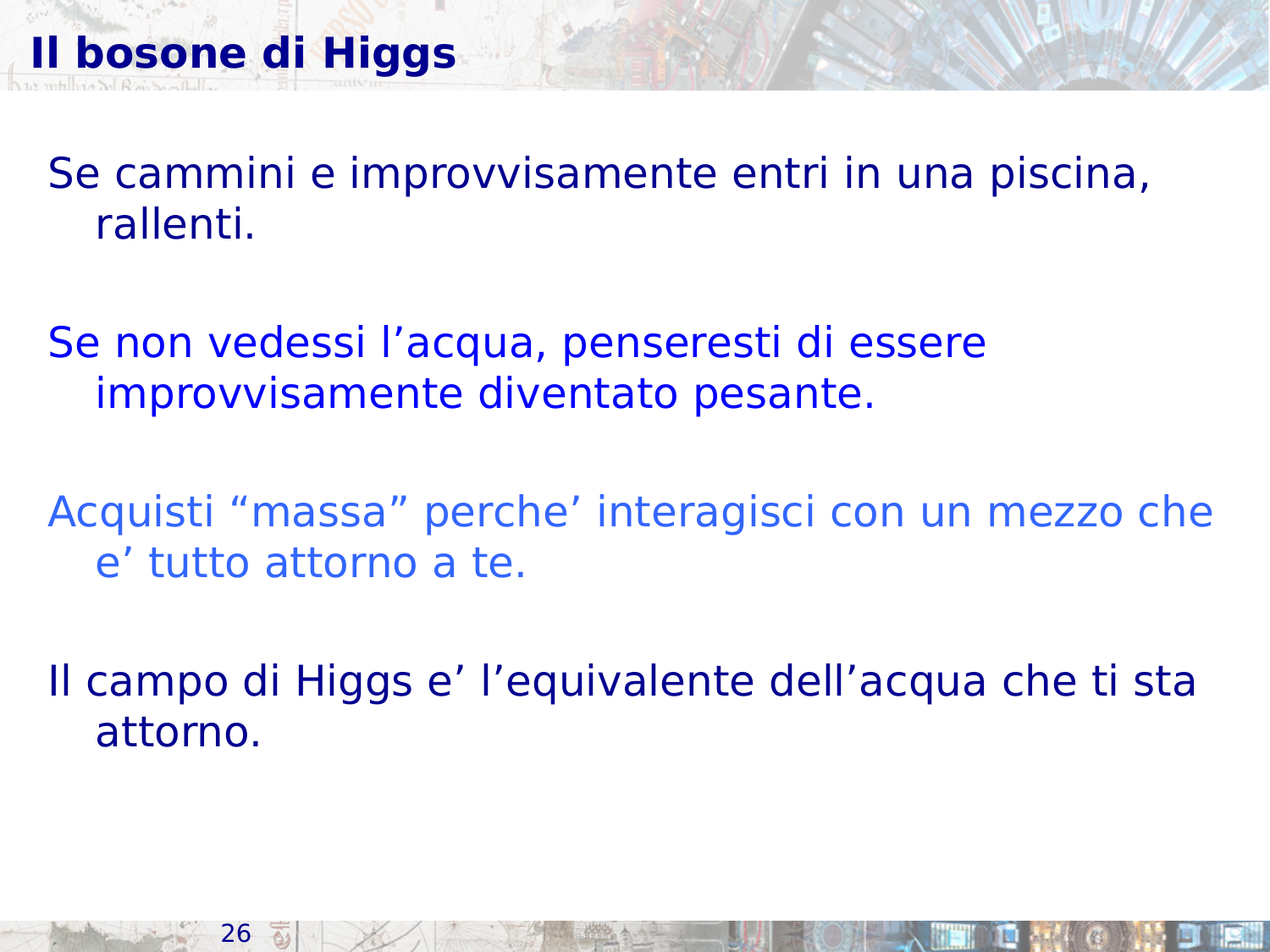

# Il bosone di Higgs
Se cammini e improvvisamente entri in una piscina, rallenti.

Se non vedessi l’acqua, penseresti di essere improvvisamente diventato pesante.

Acquisti “massa” perche’ interagisci con un mezzo che e’ tutto attorno a te.

Il campo di Higgs e’ l’equivalente dell’acqua che ti sta attorno.
26